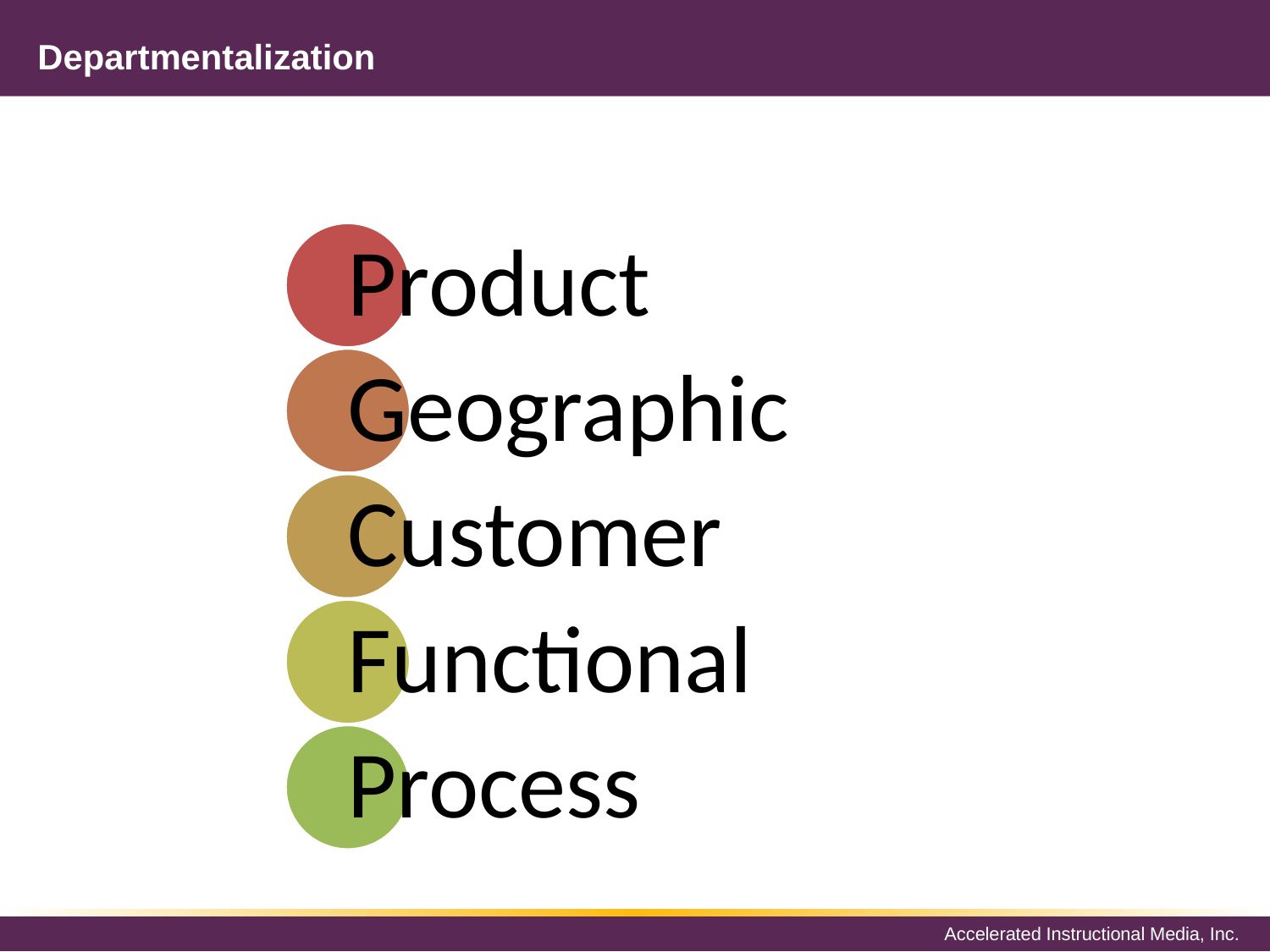

# Departmentalization

Product

Geographic

Customer

Functional

Process